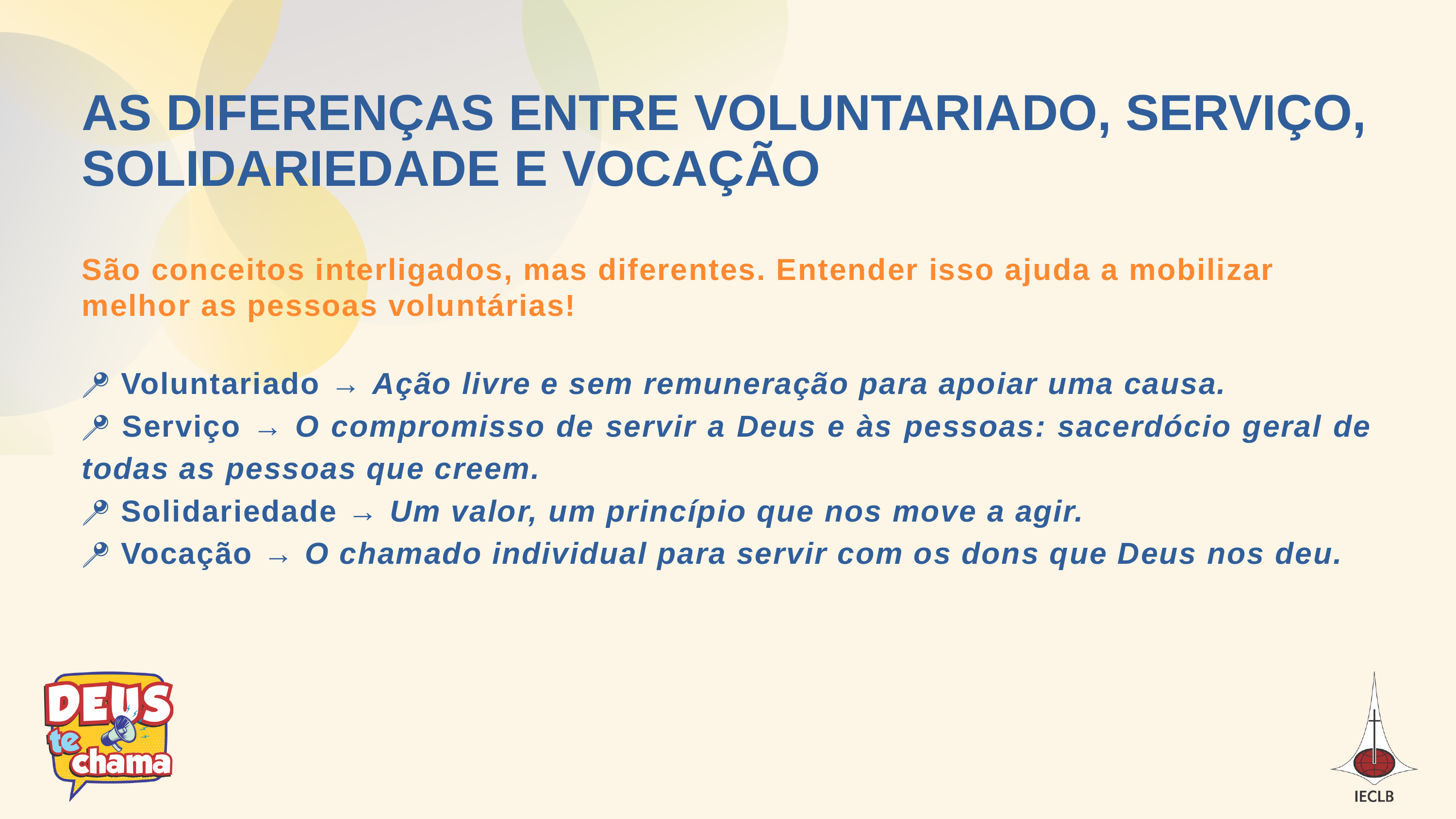

AS DIFERENÇAS ENTRE VOLUNTARIADO, SERVIÇO, SOLIDARIEDADE E VOCAÇÃO
São conceitos interligados, mas diferentes. Entender isso ajuda a mobilizar melhor as pessoas voluntárias!
📍 Voluntariado → Ação livre e sem remuneração para apoiar uma causa.
📍 Serviço → O compromisso de servir a Deus e às pessoas: sacerdócio geral de todas as pessoas que creem.
📍 Solidariedade → Um valor, um princípio que nos move a agir.
📍 Vocação → O chamado individual para servir com os dons que Deus nos deu.